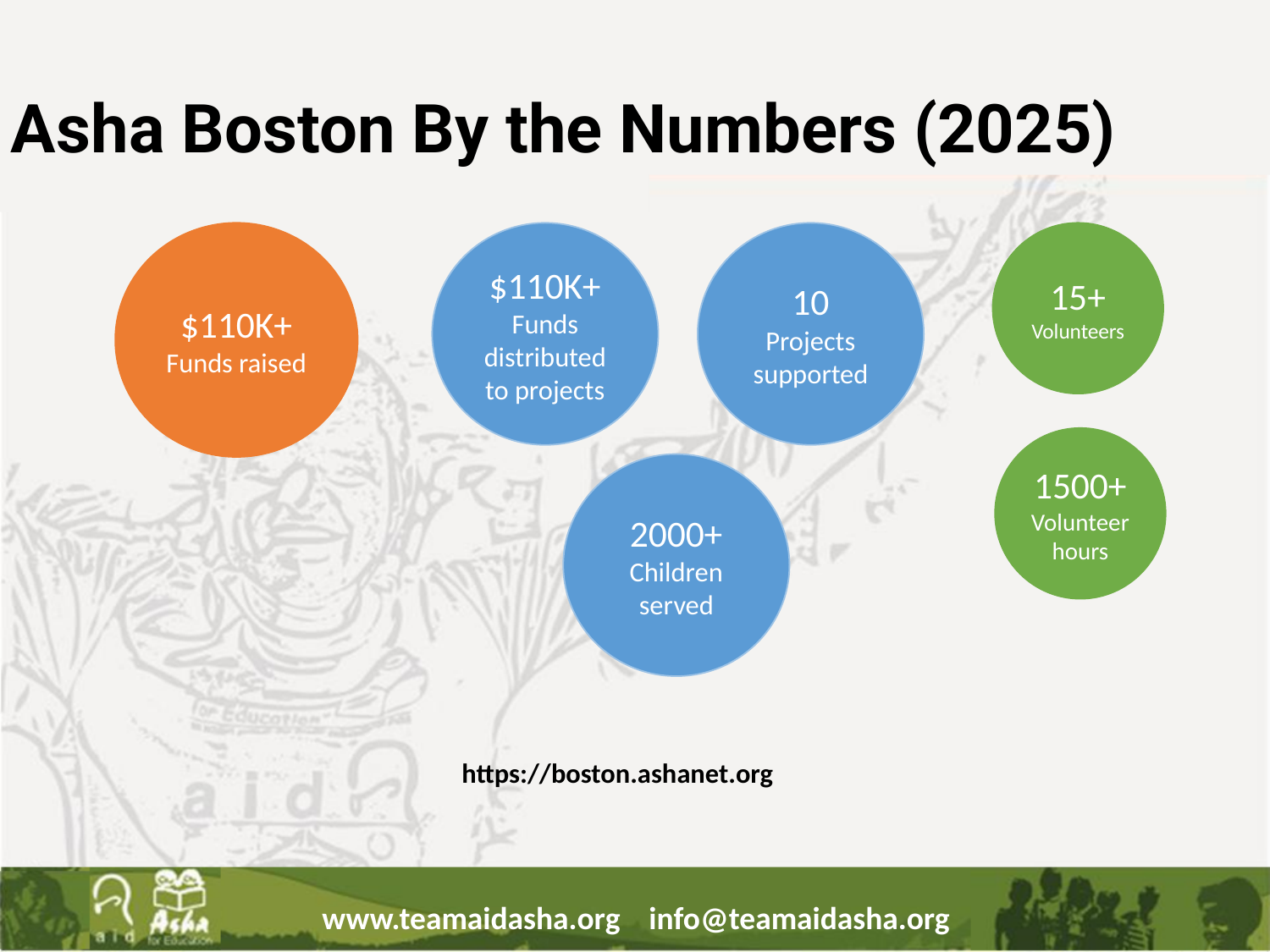

Asha Boston By the Numbers (2025)
$110K+
Funds raised
$110K+
Funds distributed to projects
10
Projects supported
15+ Volunteers
1500+
Volunteer hours
2000+
Children served
https://boston.ashanet.org